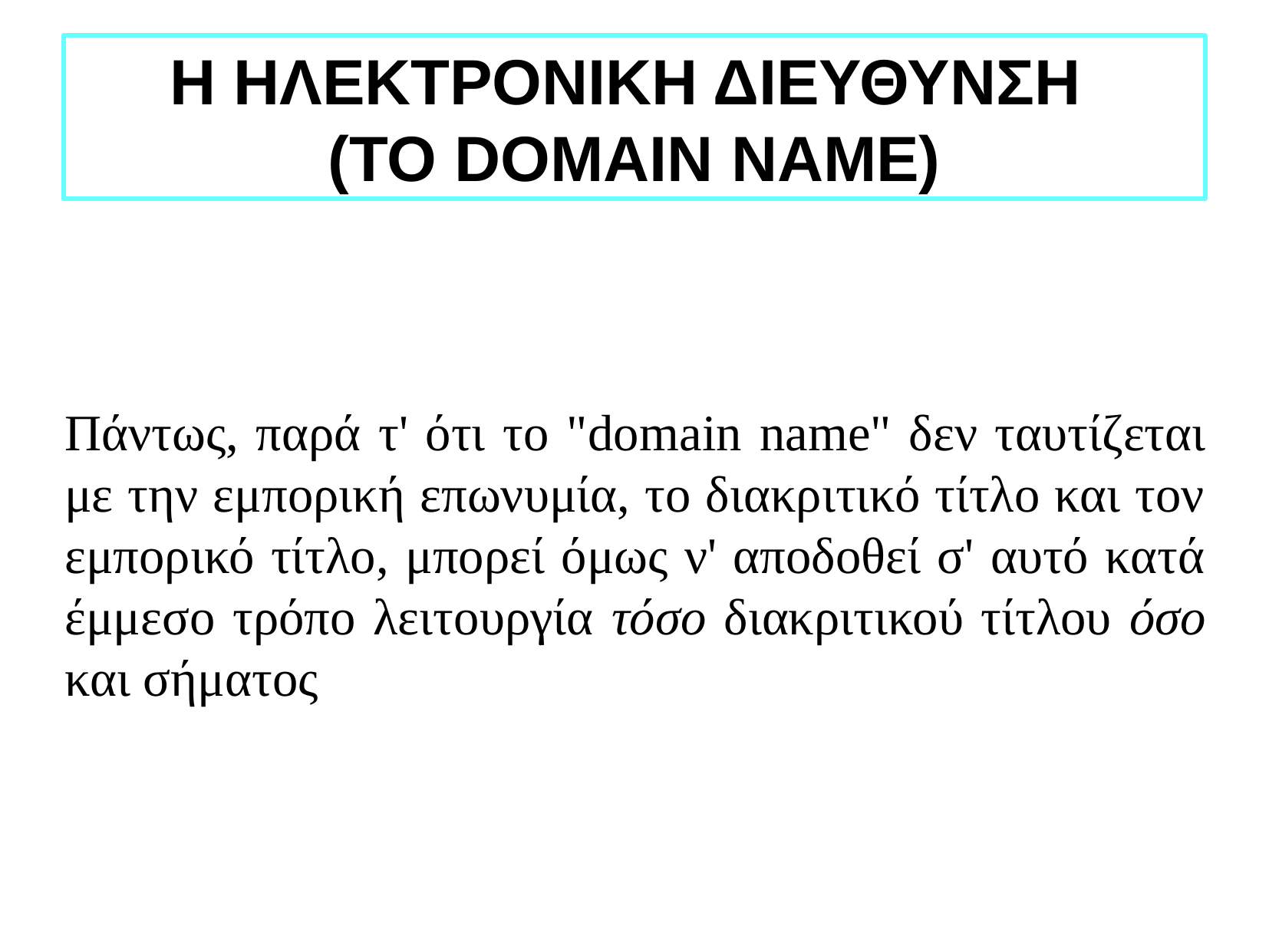

Η ΗΛΕΚΤΡΟΝΙΚΗ ΔΙΕΥΘΥΝΣΗ
(ΤΟ DOMAIN NAME)

Πάντως, παρά τ' ότι το "domain name" δεν ταυτίζεται με την εμπορική επωνυμία, το διακριτικό τίτλο και τον εμπορικό τίτλο, μπορεί όμως ν' αποδοθεί σ' αυτό κατά έμμεσο τρόπο λειτουργία τόσο διακριτικού τίτλου όσο και σήματος